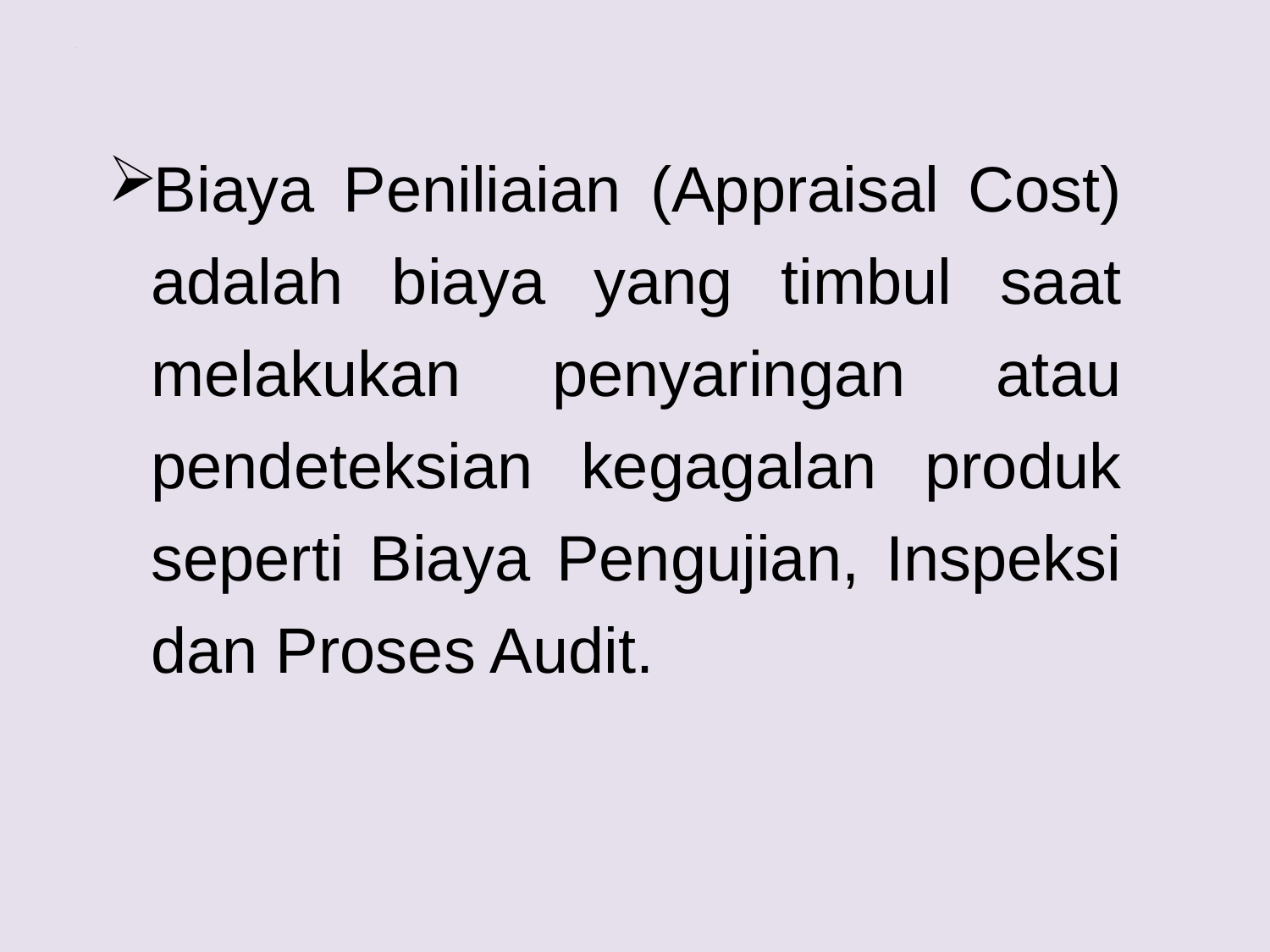

# .
Biaya Peniliaian (Appraisal Cost) adalah biaya yang timbul saat melakukan penyaringan atau pendeteksian kegagalan produk seperti Biaya Pengujian, Inspeksi dan Proses Audit.